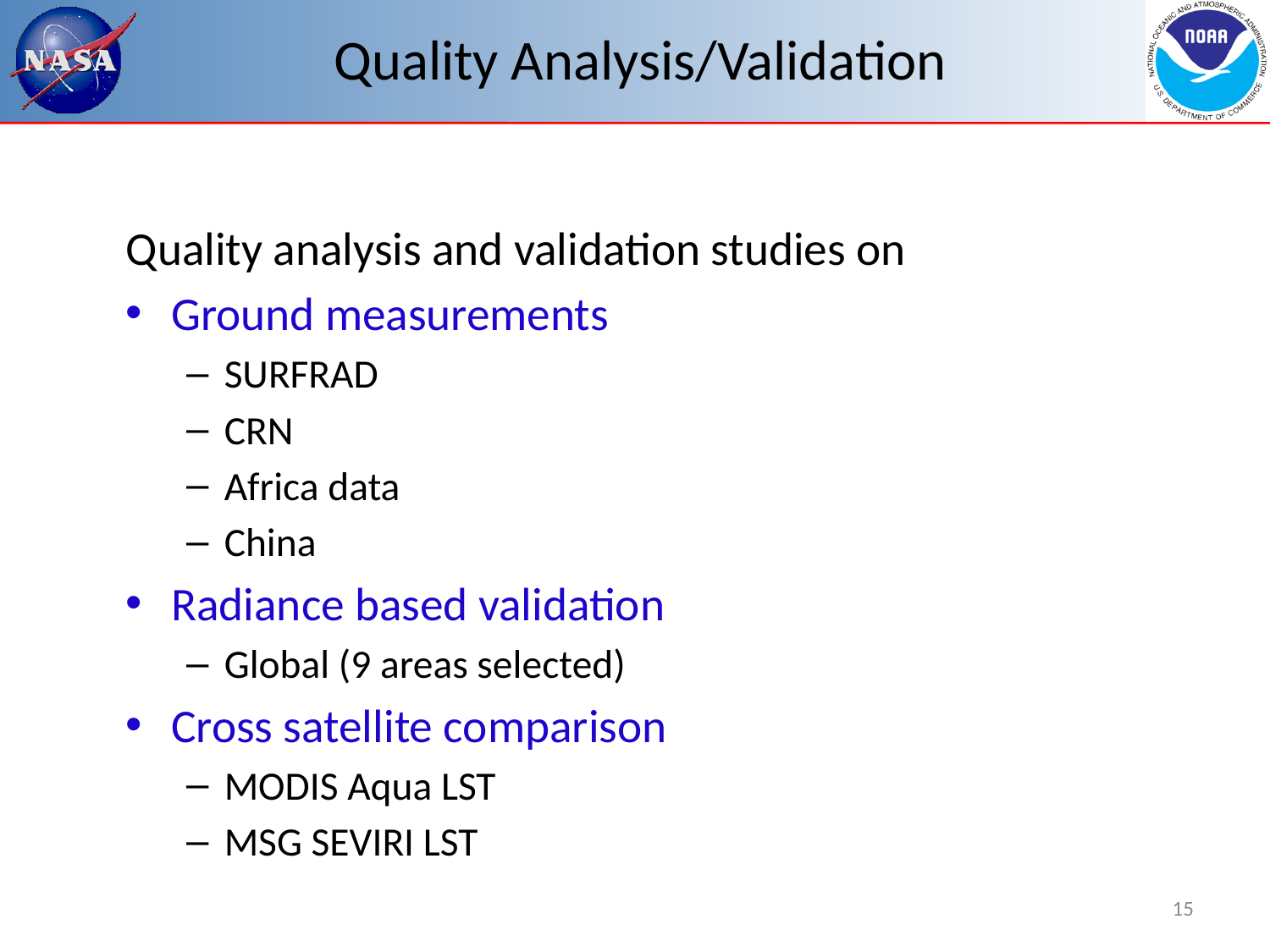

# Quality Analysis/Validation
Quality analysis and validation studies on
Ground measurements
SURFRAD
CRN
Africa data
China
Radiance based validation
Global (9 areas selected)
Cross satellite comparison
MODIS Aqua LST
MSG SEVIRI LST
15